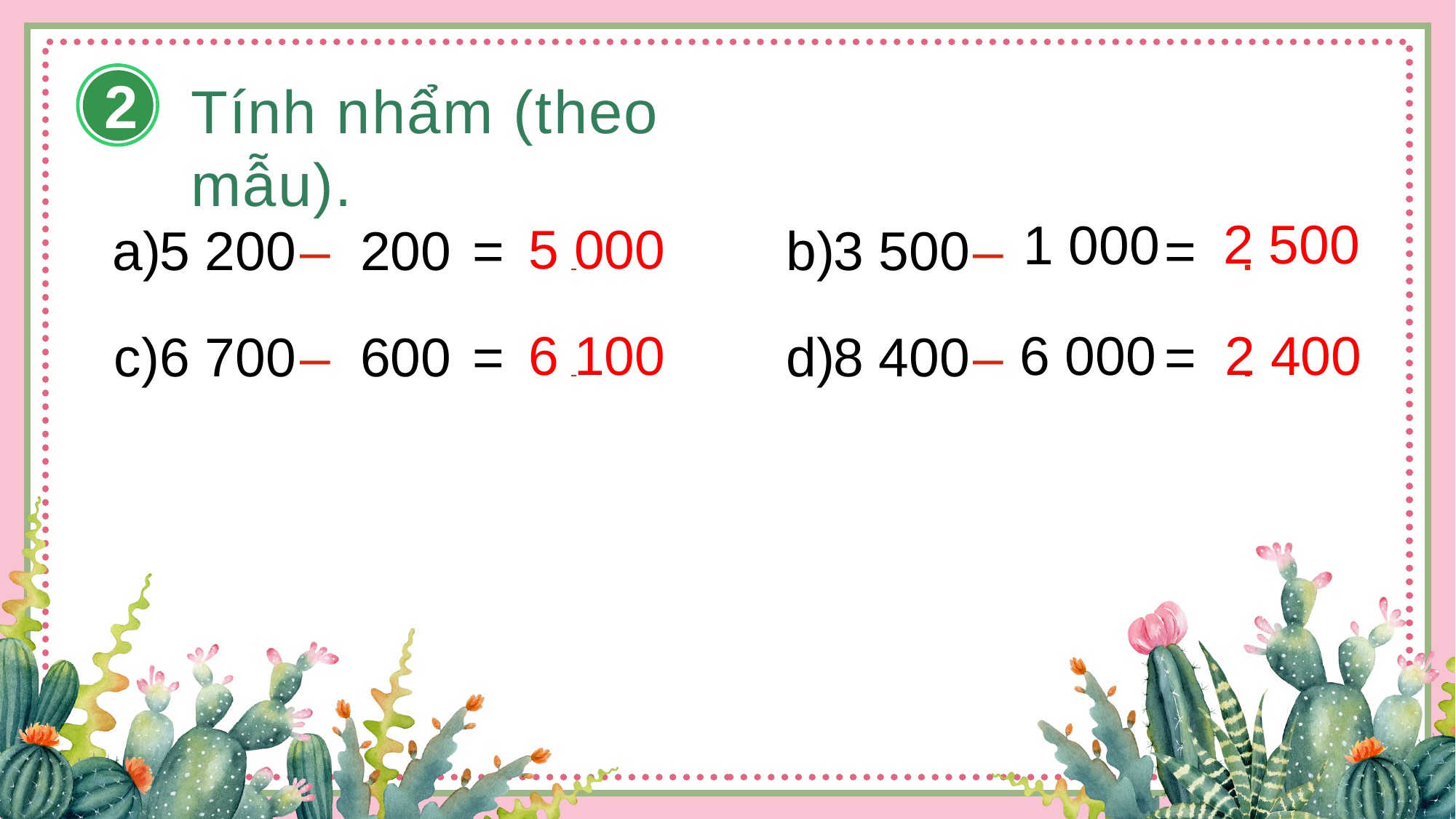

2

Tính nhẩm (theo mẫu).
2 500

1 000
b)
3 500
–
=
?
5 000

a)
5 200
–
200
=
?
2 400

6 000
d)
8 400
–
=
?
6 100

c)
6 700
–
600
=
?